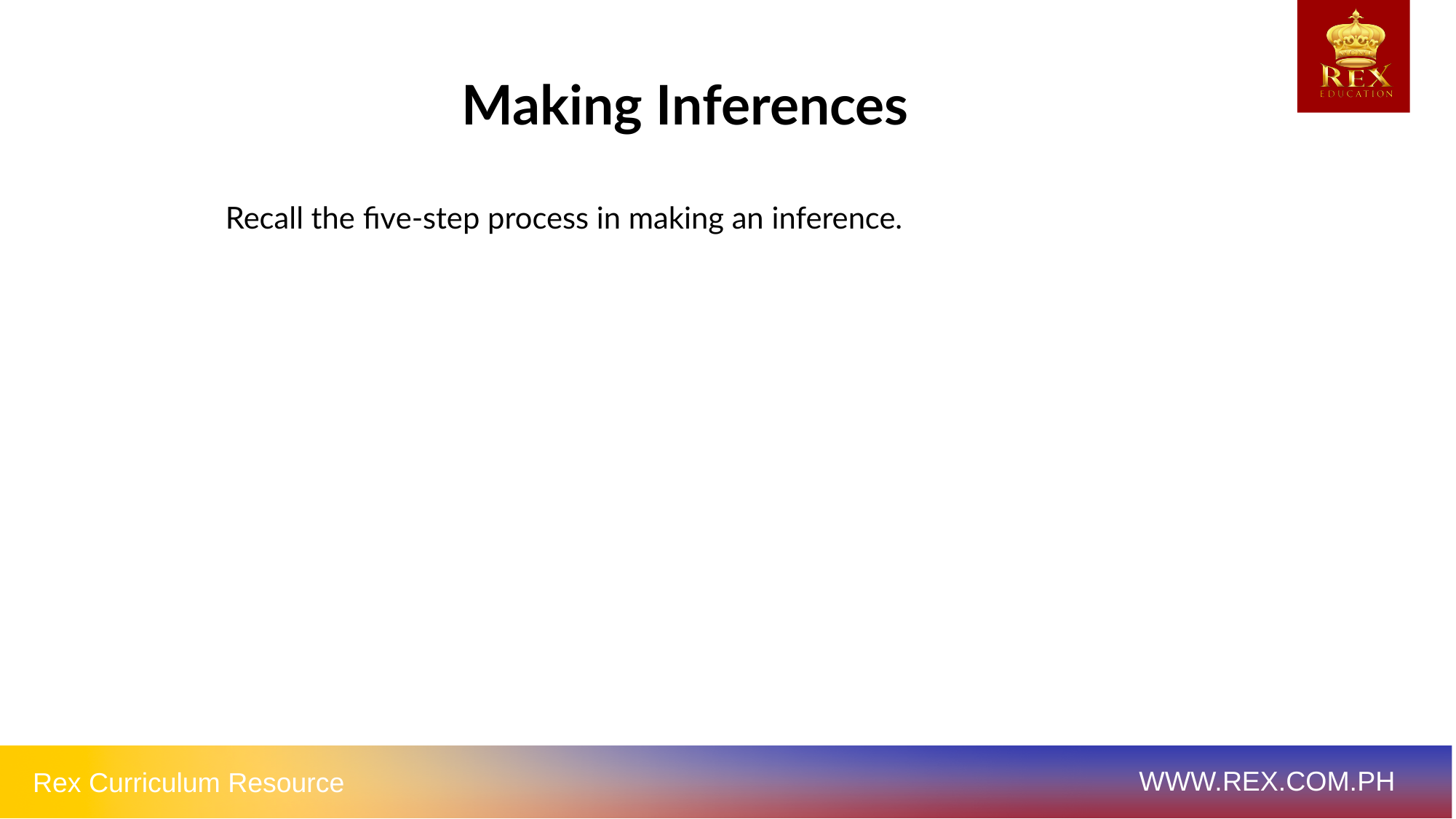

Making Inferences
Recall the five-step process in making an inference.